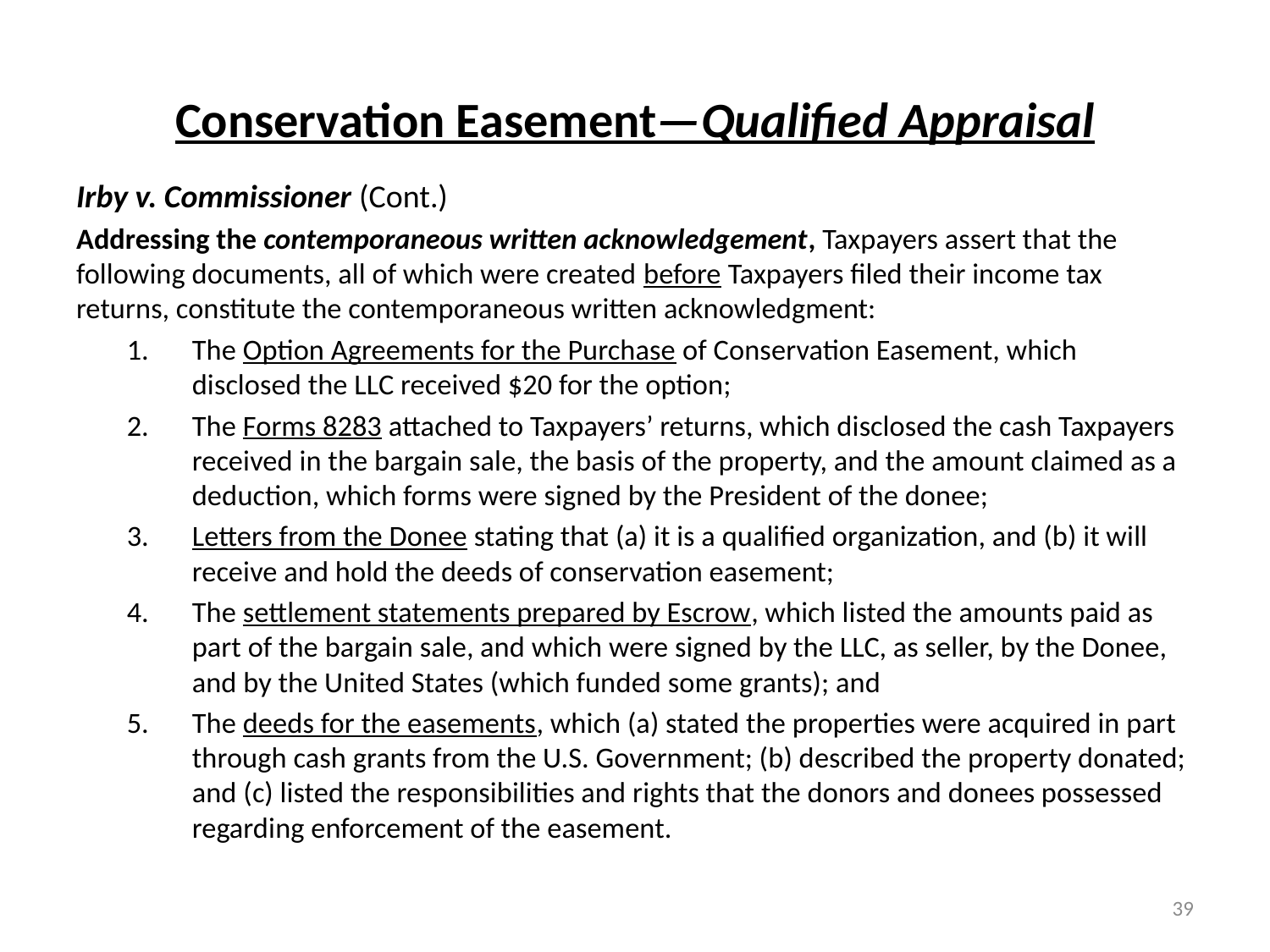

# Conservation Easement—Qualified Appraisal
Irby v. Commissioner (Cont.)
Addressing the contemporaneous written acknowledgement, Taxpayers assert that the following documents, all of which were created before Taxpayers filed their income tax returns, constitute the contemporaneous written acknowledgment:
The Option Agreements for the Purchase of Conservation Easement, which disclosed the LLC received $20 for the option;
The Forms 8283 attached to Taxpayers’ returns, which disclosed the cash Taxpayers received in the bargain sale, the basis of the property, and the amount claimed as a deduction, which forms were signed by the President of the donee;
Letters from the Donee stating that (a) it is a qualified organization, and (b) it will receive and hold the deeds of conservation easement;
The settlement statements prepared by Escrow, which listed the amounts paid as part of the bargain sale, and which were signed by the LLC, as seller, by the Donee, and by the United States (which funded some grants); and
The deeds for the easements, which (a) stated the properties were acquired in part through cash grants from the U.S. Government; (b) described the property donated; and (c) listed the responsibilities and rights that the donors and donees possessed regarding enforcement of the easement.

39